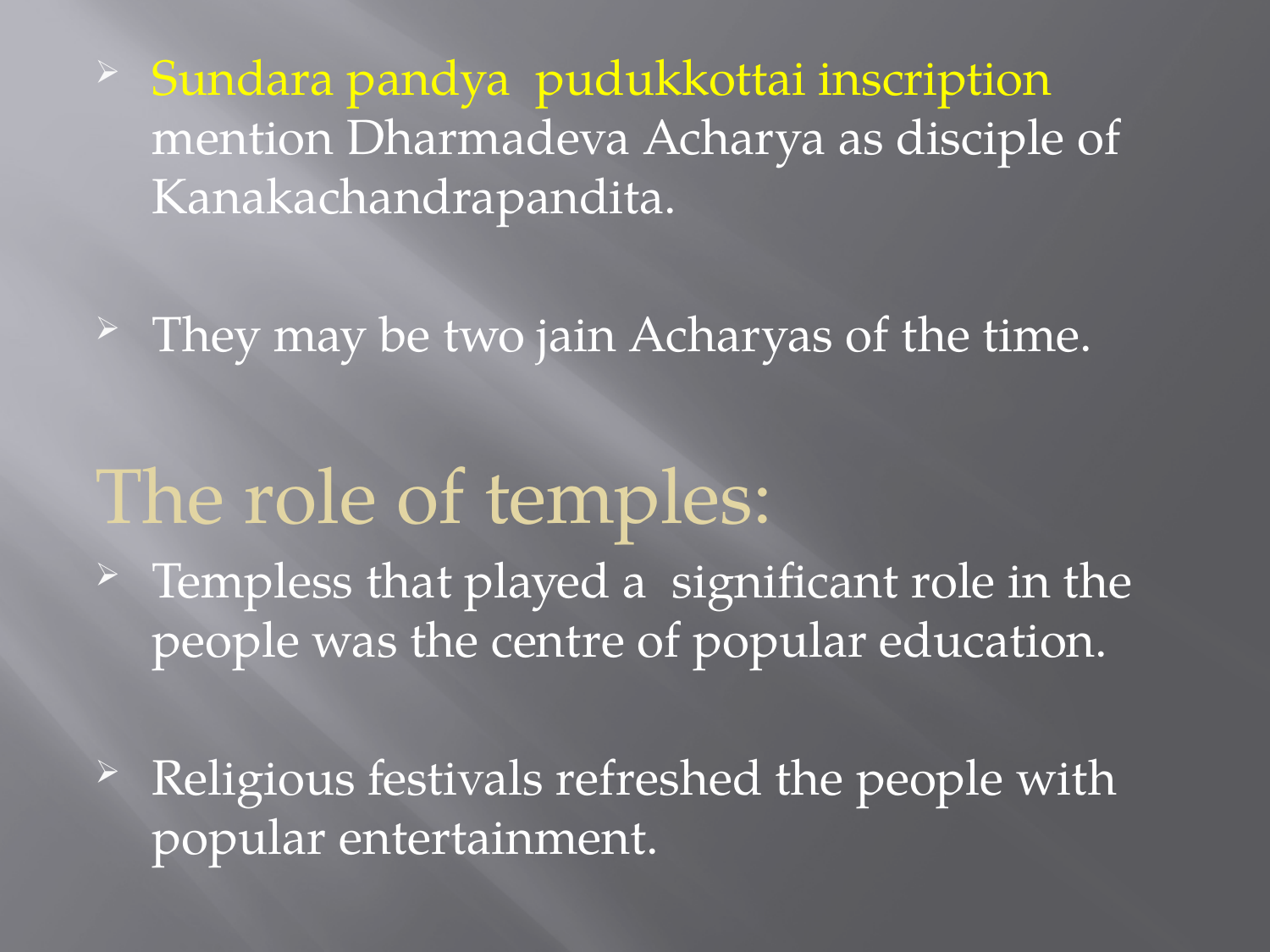

#
Sundara pandya  pudukkottai inscription mention Dharmadeva Acharya as disciple of Kanakachandrapandita.

They may be two jain Acharyas of the time.

The role of temples:
Templess that played a  significant role in the people was the centre of popular education.

Religious festivals refreshed the people with popular entertainment.